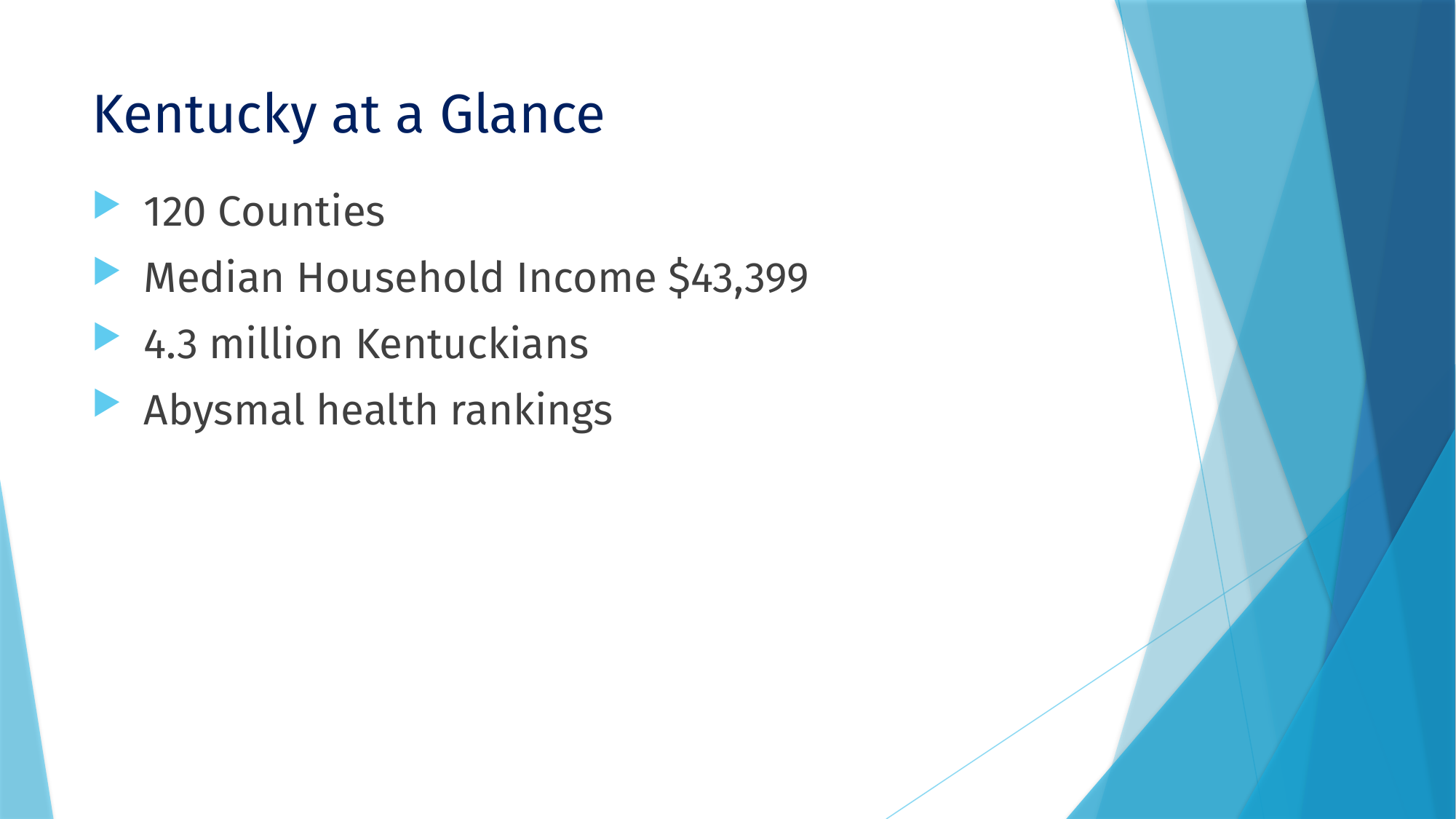

# Kentucky at a Glance
 120 Counties
 Median Household Income $43,399
 4.3 million Kentuckians
 Abysmal health rankings